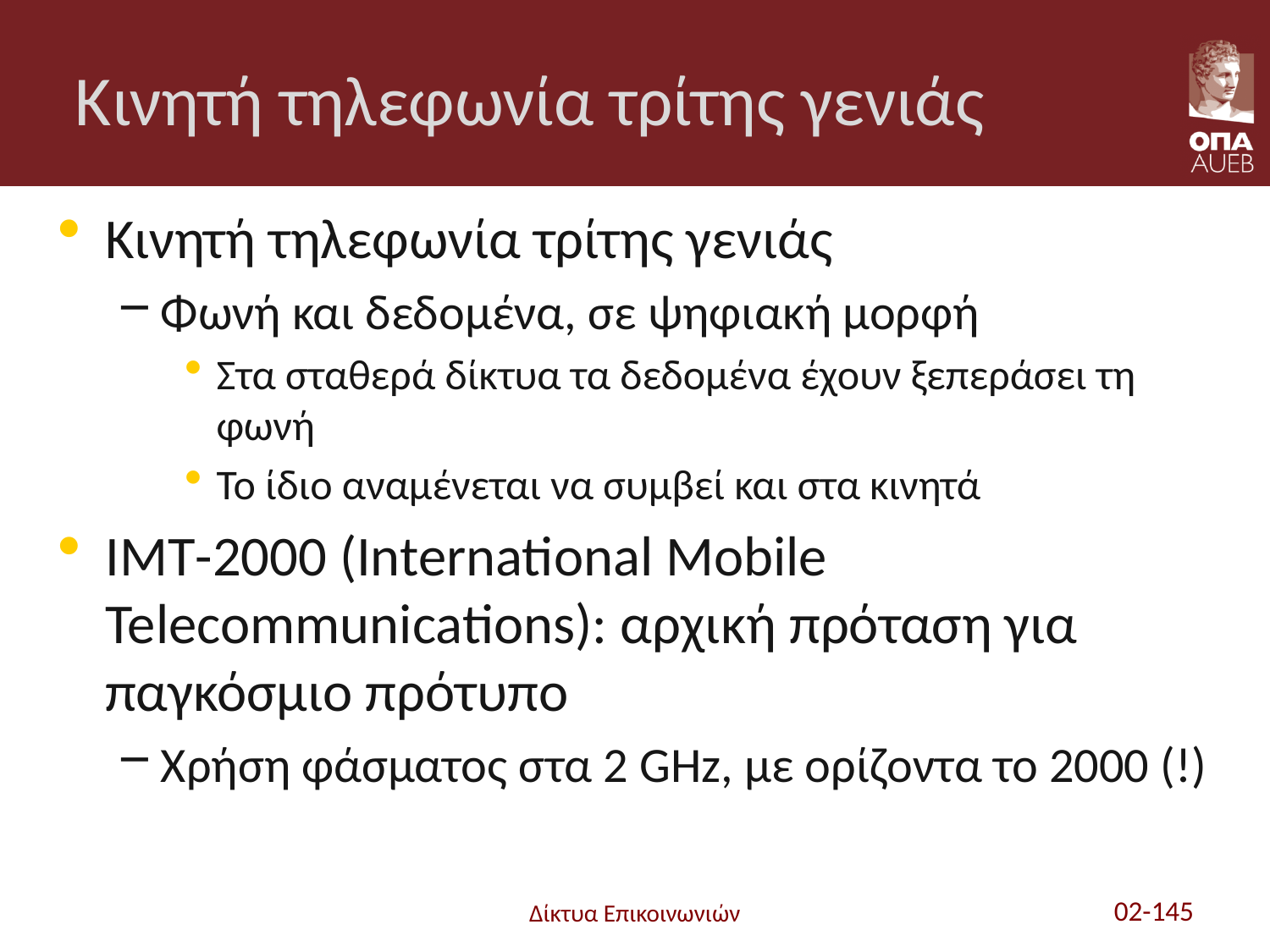

# Κινητή τηλεφωνία τρίτης γενιάς
Κινητή τηλεφωνία τρίτης γενιάς
Φωνή και δεδομένα, σε ψηφιακή μορφή
Στα σταθερά δίκτυα τα δεδομένα έχουν ξεπεράσει τη φωνή
Το ίδιο αναμένεται να συμβεί και στα κινητά
IMT-2000 (International Mobile Telecommunications): αρχική πρόταση για παγκόσμιο πρότυπο
Χρήση φάσματος στα 2 GHz, με ορίζοντα το 2000 (!)
Δίκτυα Επικοινωνιών
02-145